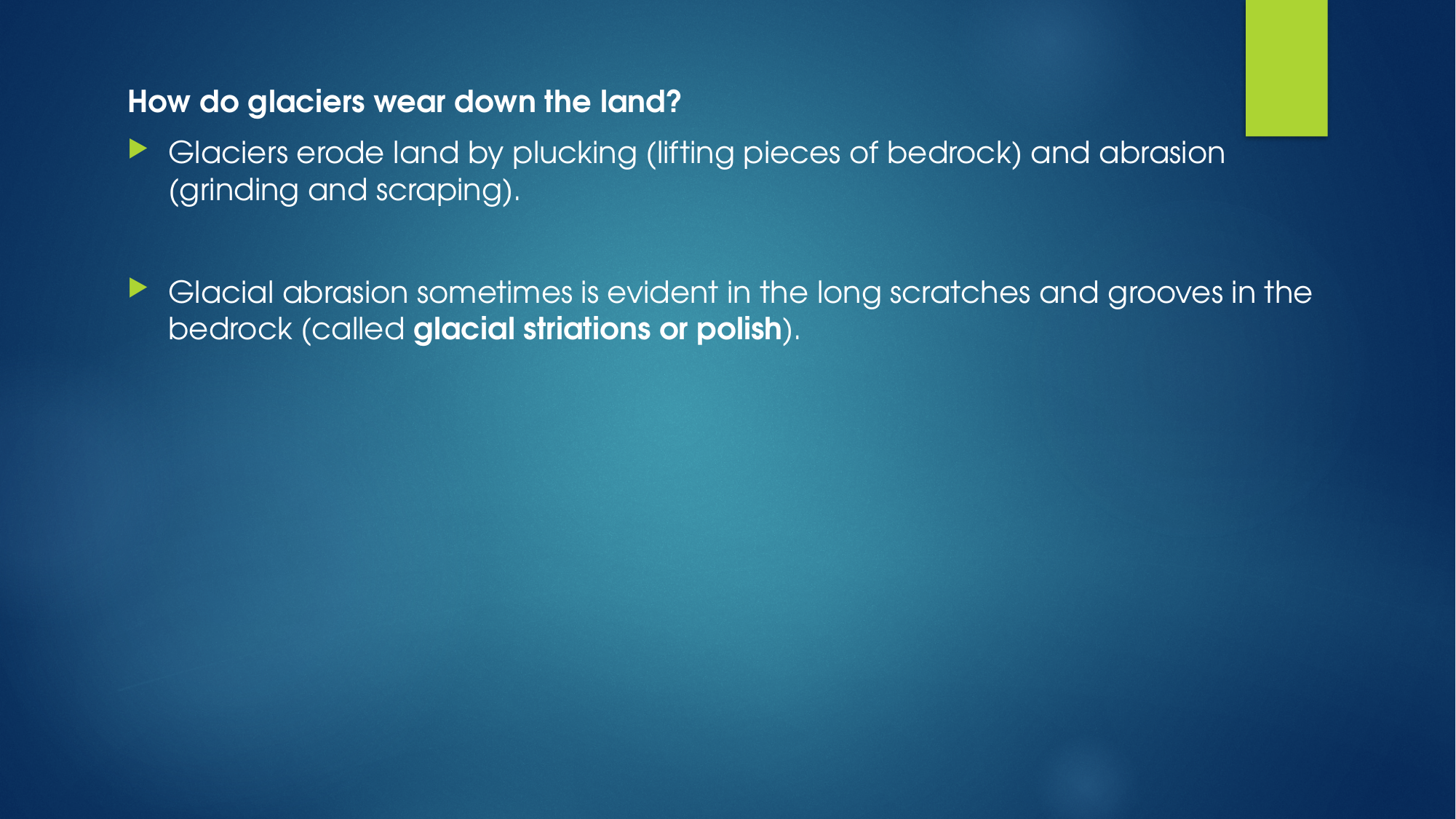

# How do glaciers wear down the land?
Glaciers erode land by plucking (lifting pieces of bedrock) and abrasion (grinding and scraping).

Glacial abrasion sometimes is evident in the long scratches and grooves in the bedrock (called glacial striations or polish).